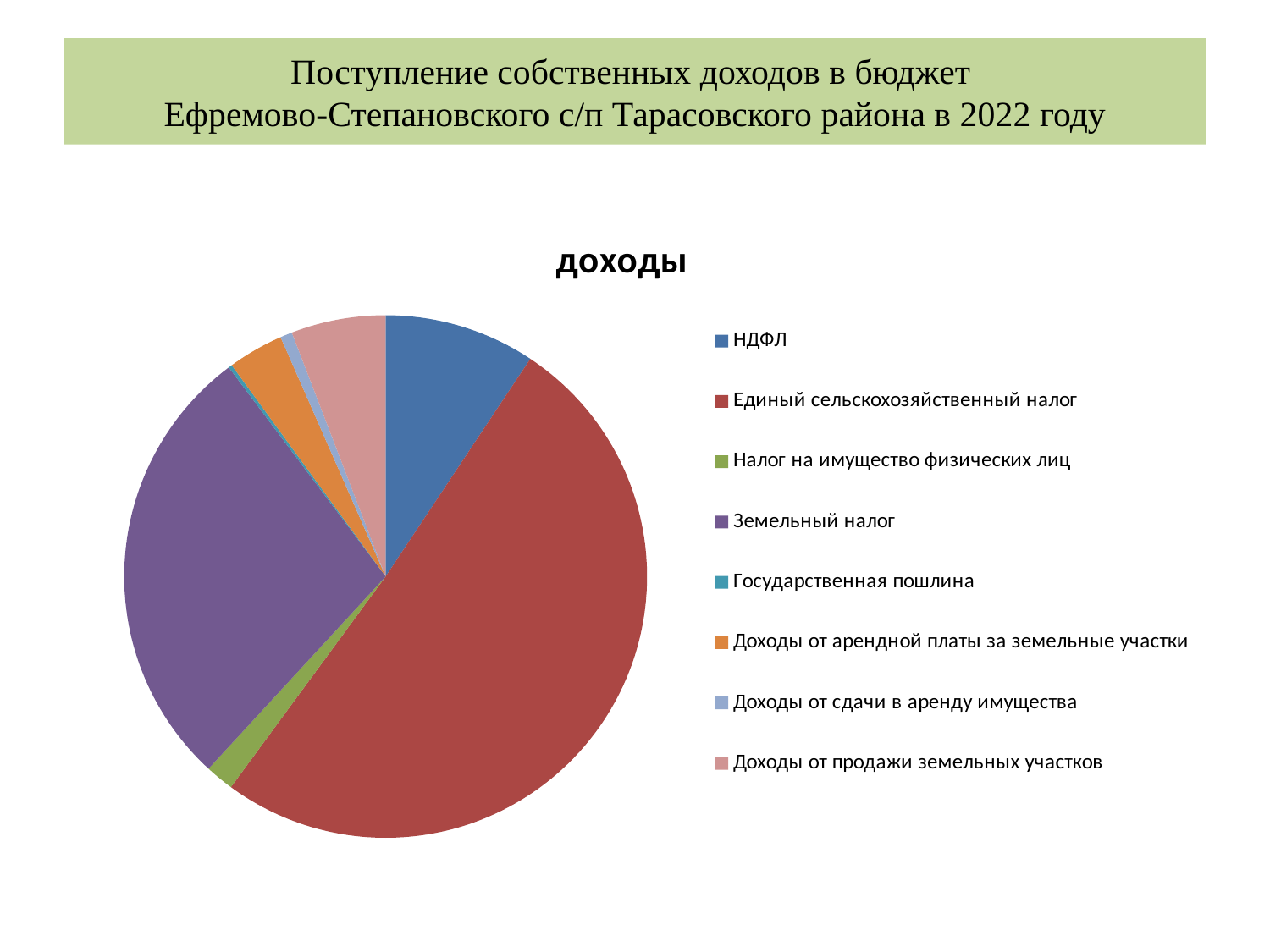

# Поступление собственных доходов в бюджет Ефремово-Степановского с/п Тарасовского района в 2022 году

### Chart: доходы

| Category | 2022 |
|---|---|
| НДФЛ | 754.7 |
| Единый сельскохозяйственный налог | 4102.8 |
| Налог на имущество физических лиц | 142.9 |
| Земельный налог | 2256.9 |
| Государственная пошлина | 18.1 |
| Доходы от арендной платы за земельные участки | 277.9 |
| Доходы от сдачи в аренду имущества | 59.5 |
| Доходы от продажи земельных участков | 472.5 |